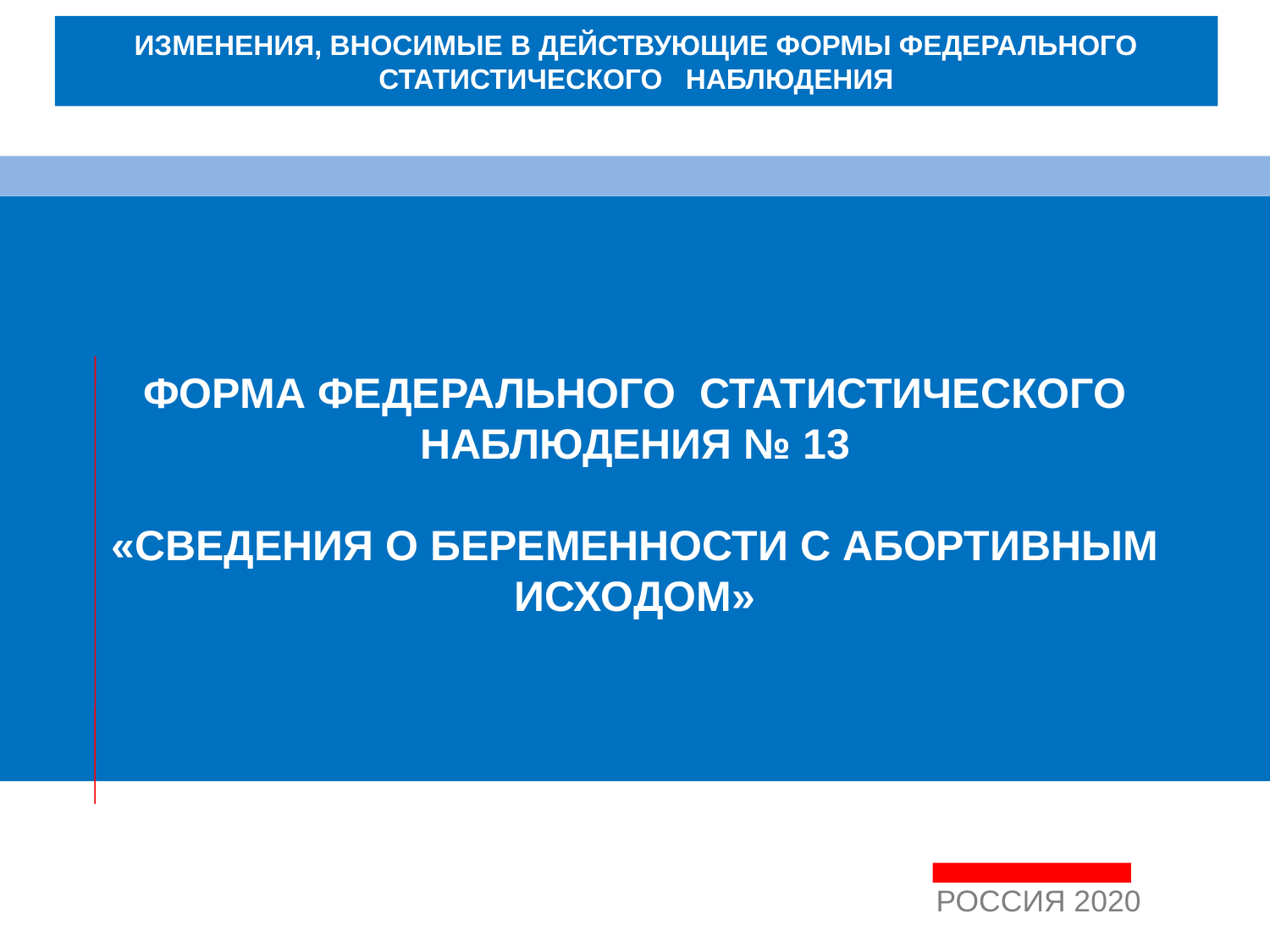

ИЗМЕНЕНИЯ, ВНОСИМЫЕ В ДЕЙСТВУЮЩИЕ ФОРМЫ ФЕДЕРАЛЬНОГО СТАТИСТИЧЕСКОГО   НАБЛЮДЕНИЯ

ФОРМА ФЕДЕРАЛЬНОГО  СТАТИСТИЧЕСКОГО НАБЛЮДЕНИЯ № 13

«СВЕДЕНИЯ О БЕРЕМЕННОСТИ С АБОРТИВНЫМ ИСХОДОМ»

РОССИЯ 2020